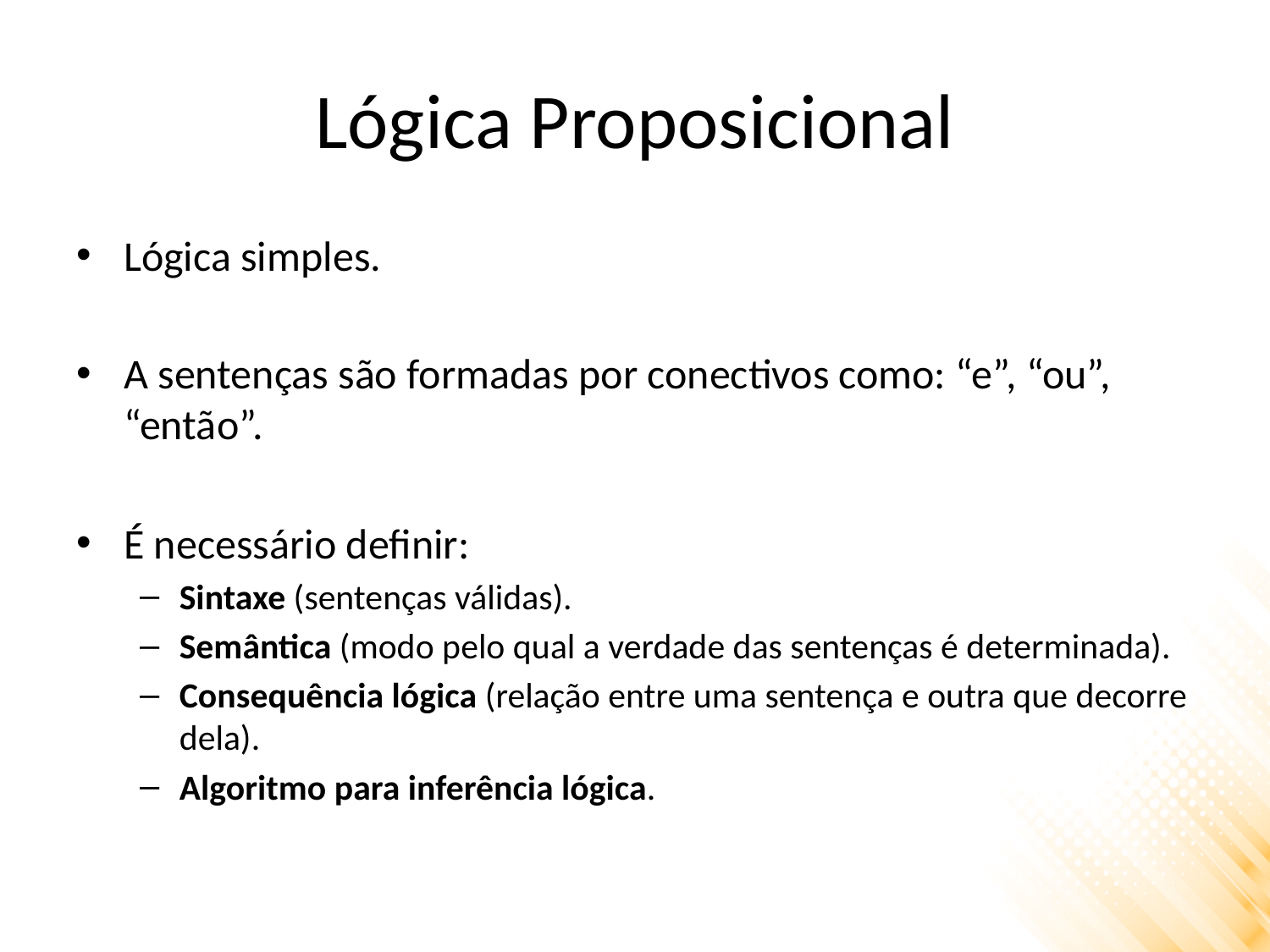

# Lógica Proposicional
Lógica simples.

A sentenças são formadas por conectivos como: “e”, “ou”, “então”.

É necessário definir:
Sintaxe (sentenças válidas).
Semântica (modo pelo qual a verdade das sentenças é determinada).
Consequência lógica (relação entre uma sentença e outra que decorre dela).
Algoritmo para inferência lógica.